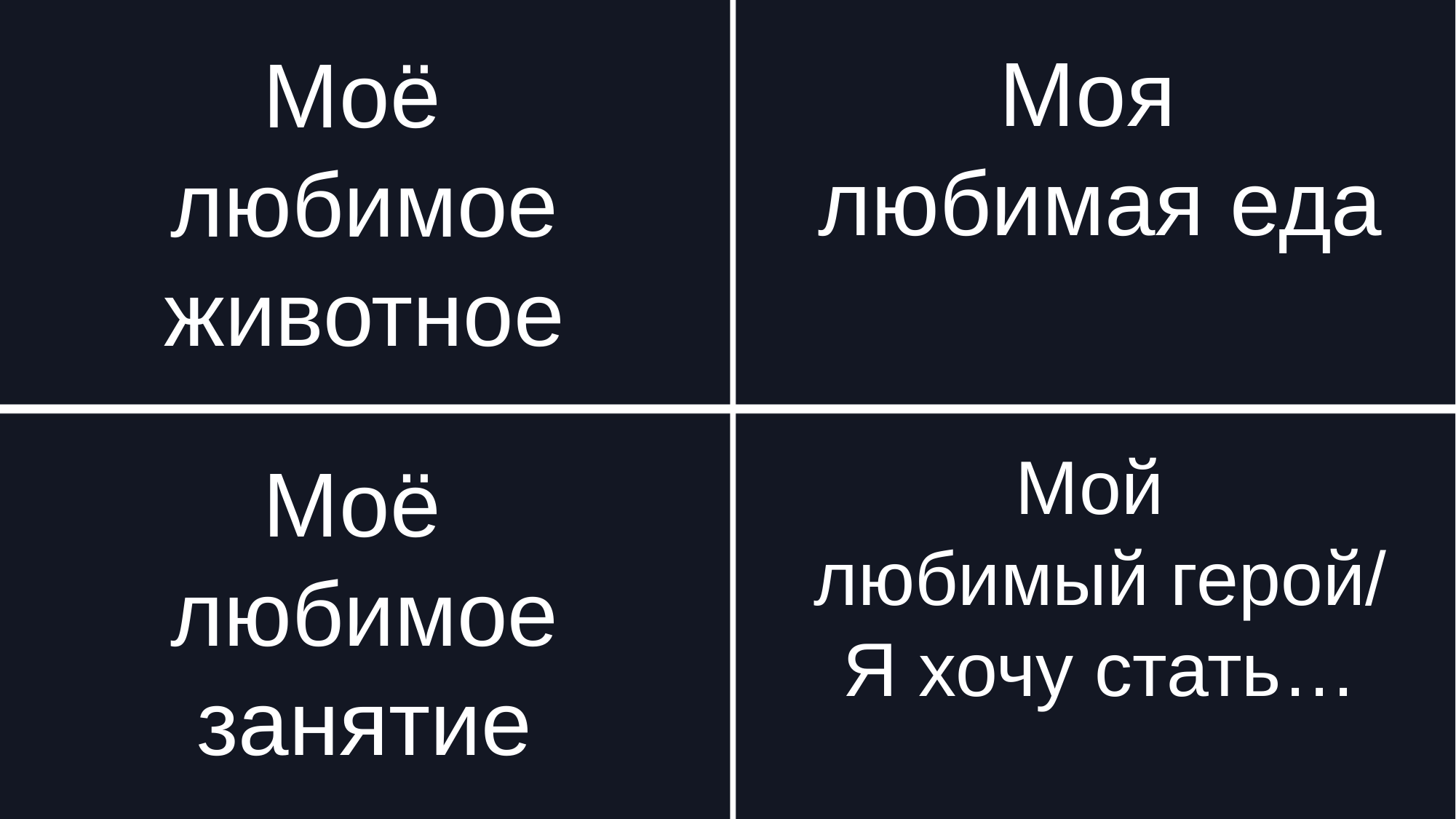

Моя
любимая еда
Моё
любимое животное
Мой
любимый герой/ Я хочу стать…
Моё
любимое занятие